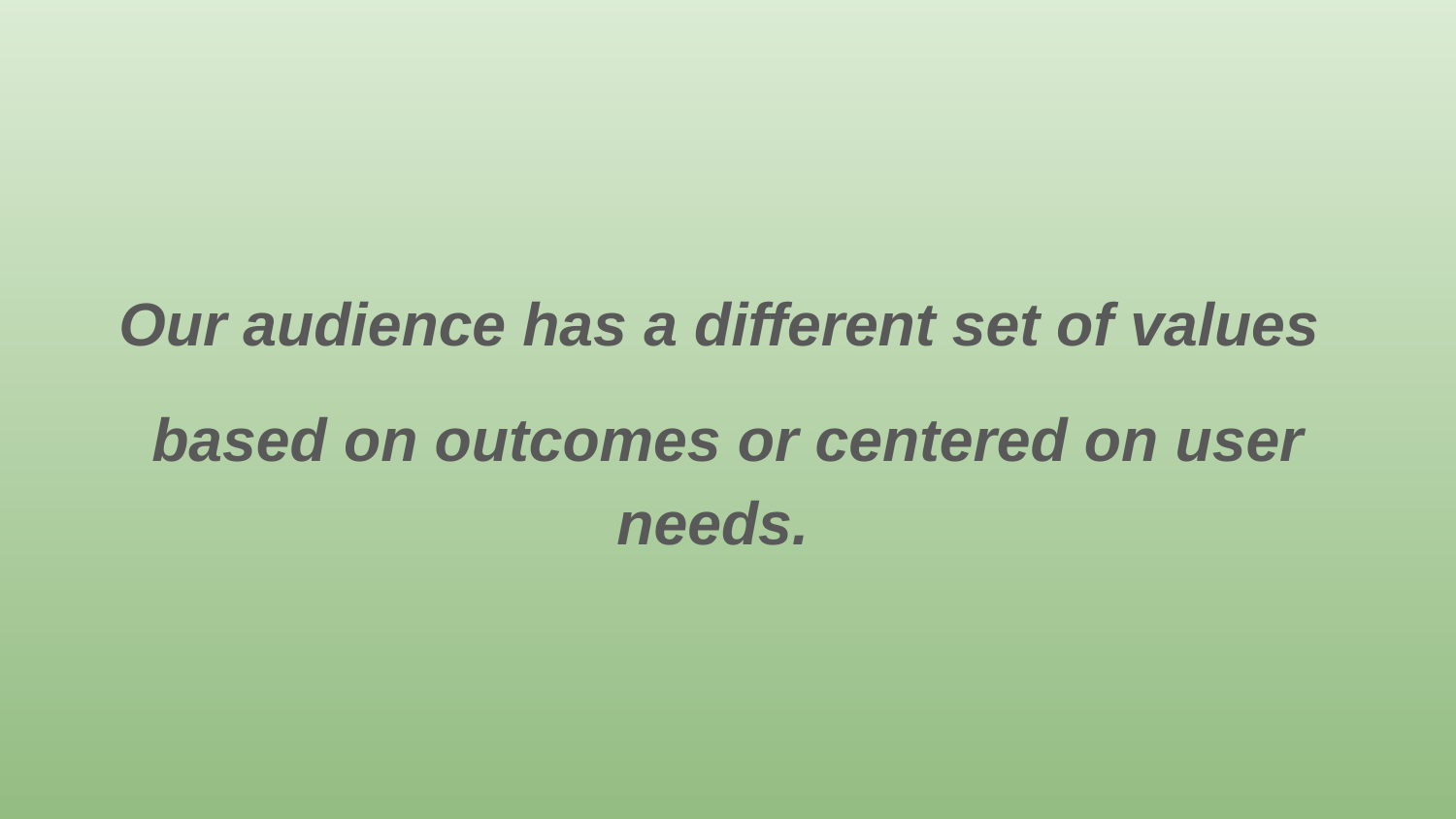

Our audience has a different set of values
based on outcomes or centered on user needs.